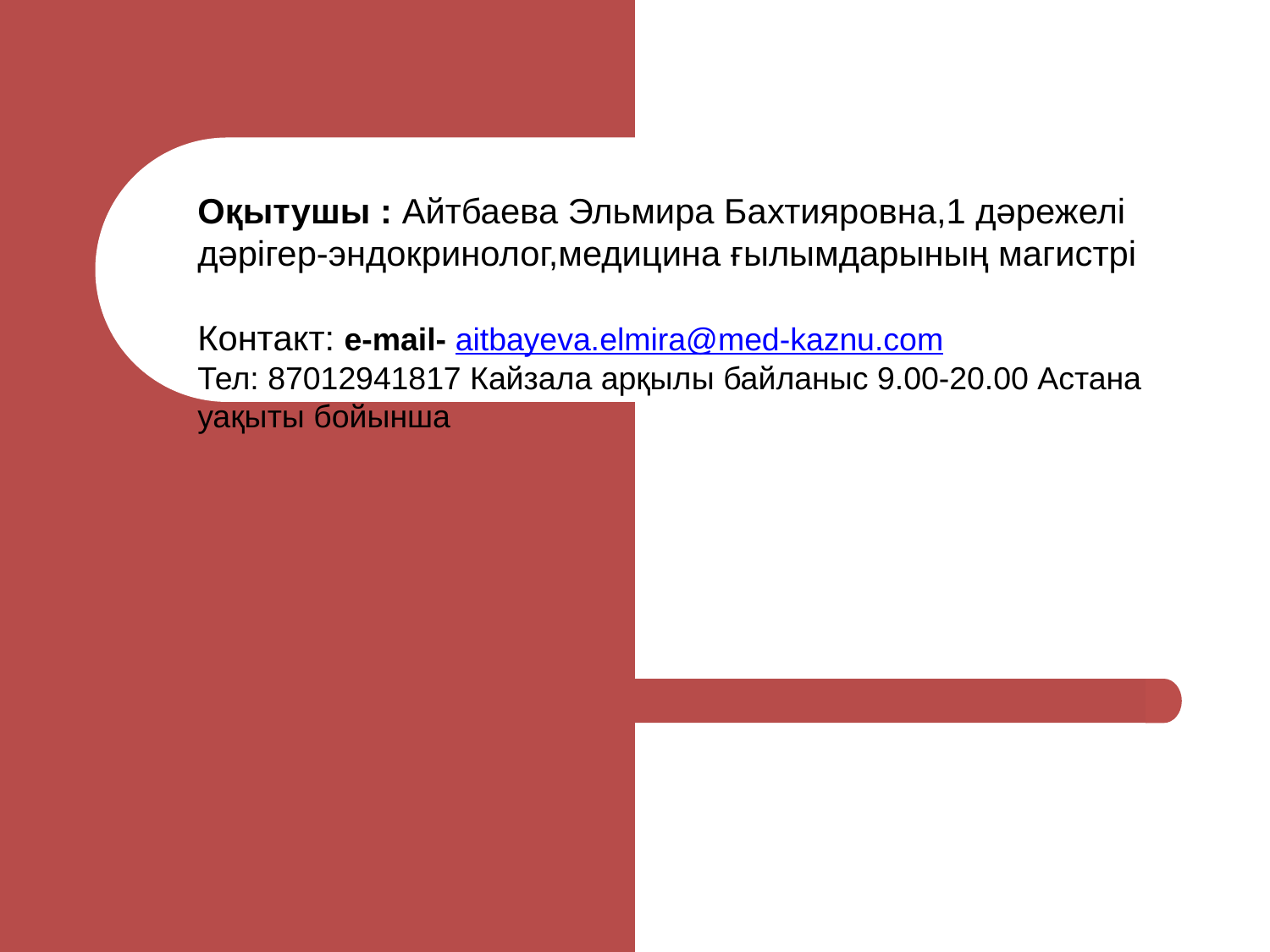

Оқытушы : Айтбаева Эльмира Бахтияровна,1 дәрежелі дәрігер-эндокринолог,медицина ғылымдарының магистрі

Контакт: e-mail- aitbayeva.elmira@med-kaznu.com
Тел: 87012941817 Кайзала арқылы байланыс 9.00-20.00 Астана уақыты бойынша